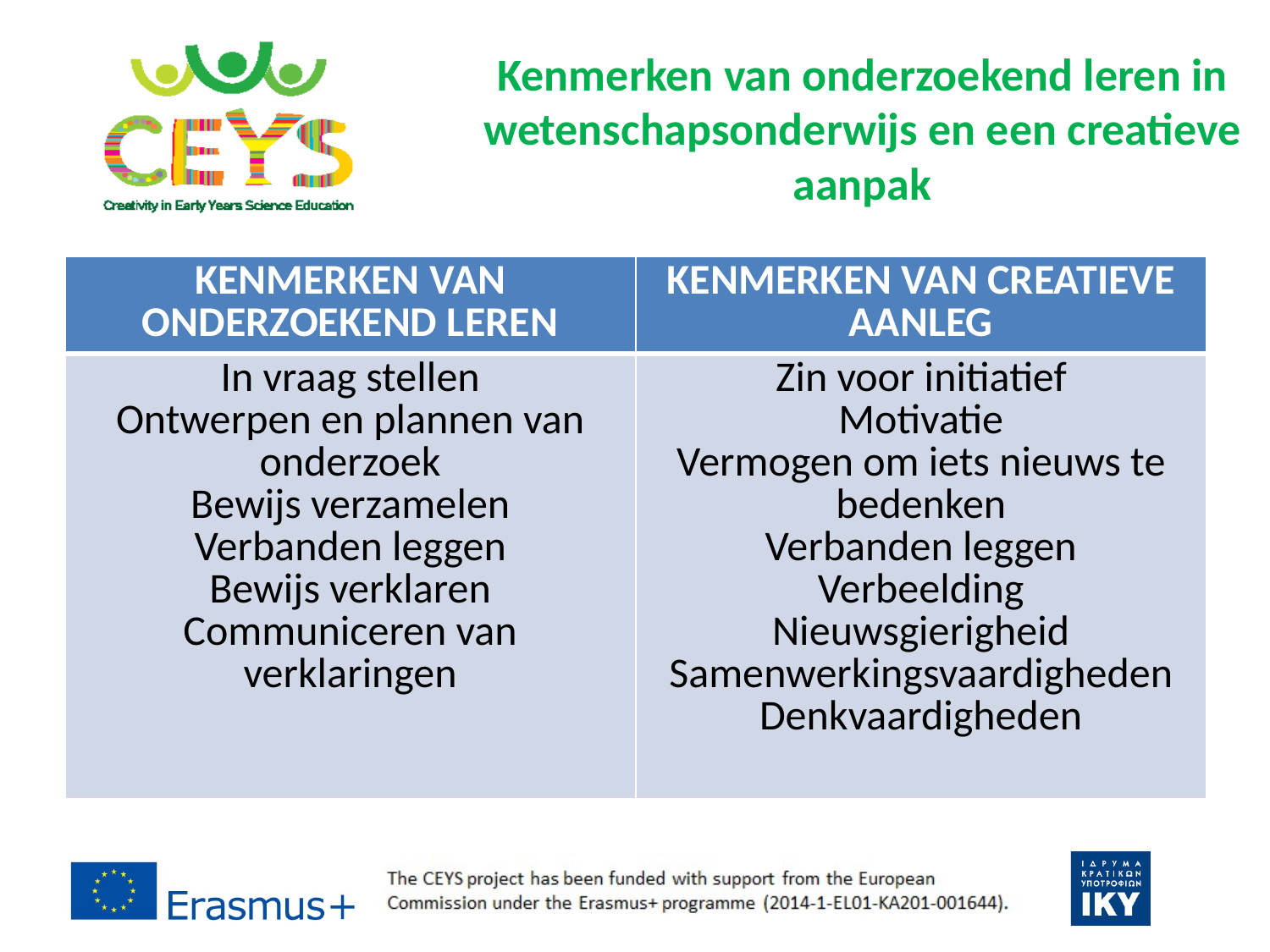

# Kenmerken van onderzoekend leren in wetenschapsonderwijs en een creatieve aanpak
| Kenmerken van onderzoekend leren | Kenmerken van creatieve aanleg |
| --- | --- |
| In vraag stellen Ontwerpen en plannen van onderzoek Bewijs verzamelen Verbanden leggen Bewijs verklaren Communiceren van verklaringen | Zin voor initiatief Motivatie Vermogen om iets nieuws te bedenken Verbanden leggen Verbeelding Nieuwsgierigheid Samenwerkingsvaardigheden Denkvaardigheden |